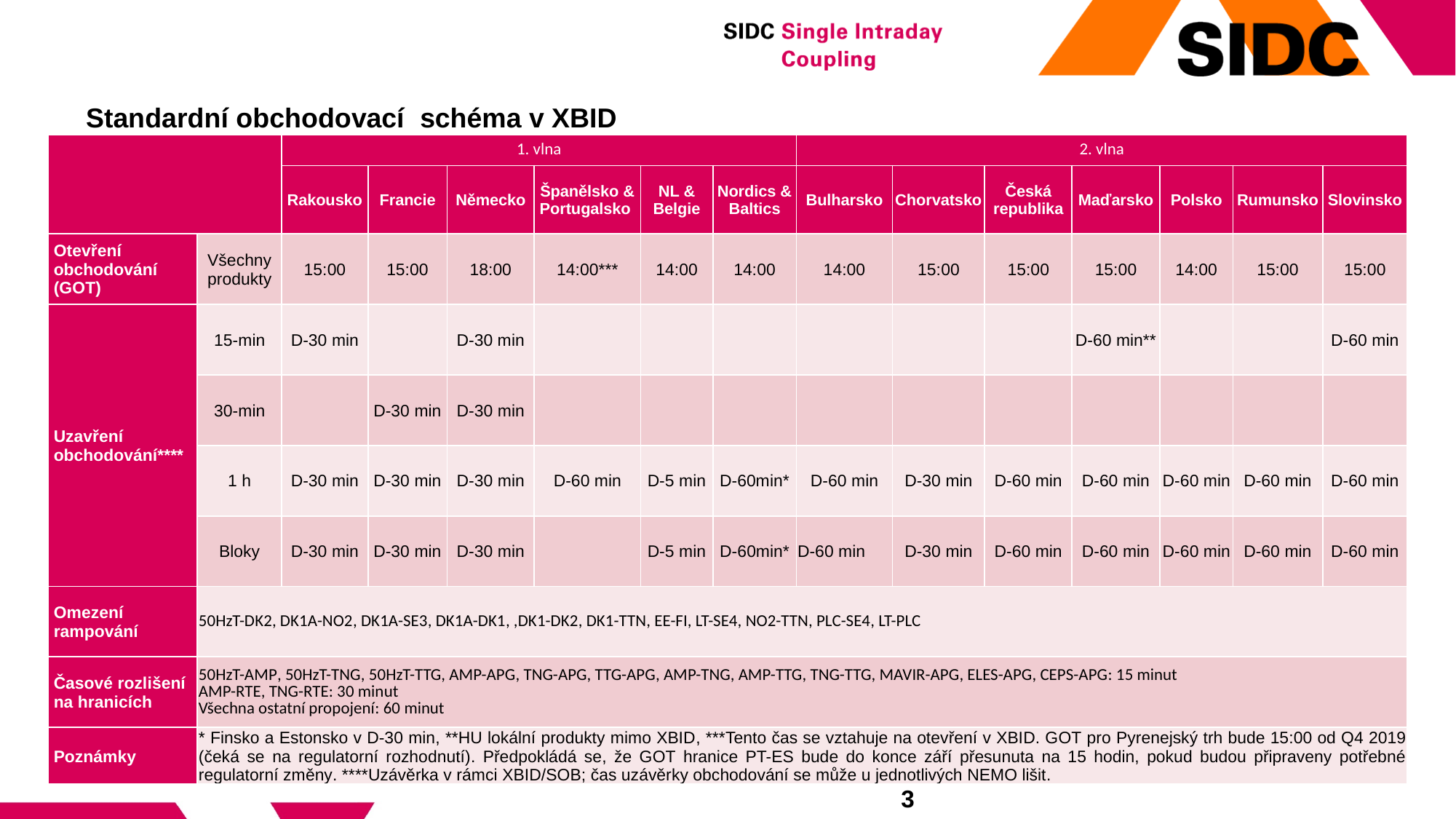

# Standardní obchodovací  schéma v XBID
|  |  | 1. vlna |  |  |  |  |  | 2. vlna |  |  |  |  |  |  |
| --- | --- | --- | --- | --- | --- | --- | --- | --- | --- | --- | --- | --- | --- | --- |
|  |  | Rakousko | Francie | Německo | Španělsko & Portugalsko | NL & Belgie | Nordics & Baltics | Bulharsko | Chorvatsko | Česká republika | Maďarsko | Polsko | Rumunsko | Slovinsko |
| Otevření obchodování (GOT) | Všechny produkty | 15:00 | 15:00 | 18:00 | 14:00\*\*\* | 14:00 | 14:00 | 14:00 | 15:00 | 15:00 | 15:00 | 14:00 | 15:00 | 15:00 |
| Uzavření obchodování\*\*\*\* | 15-min | D-30 min |  | D-30 min |  |  |  |  |  |  | D-60 min\*\* |  |  | D-60 min |
|  | 30-min |  | D-30 min | D-30 min |  |  |  |  |  |  |  |  |  |  |
|  | 1 h | D-30 min | D-30 min | D-30 min | D-60 min | D-5 min | D-60min\* | D-60 min | D-30 min | D-60 min | D-60 min | D-60 min | D-60 min | D-60 min |
|  | Bloky | D-30 min | D-30 min | D-30 min |  | D-5 min | D-60min\* | D-60 min | D-30 min | D-60 min | D-60 min | D-60 min | D-60 min | D-60 min |
| Omezení rampování | 50HzT-DK2, DK1A-NO2, DK1A-SE3, DK1A-DK1, ,DK1-DK2, DK1-TTN, EE-FI, LT-SE4, NO2-TTN, PLC-SE4, LT-PLC |  |  |  |  |  |  |  |  |  |  |  |  |  |
| Časové rozlišení na hranicích | 50HzT-AMP, 50HzT-TNG, 50HzT-TTG, AMP-APG, TNG-APG, TTG-APG, AMP-TNG, AMP-TTG, TNG-TTG, MAVIR-APG, ELES-APG, CEPS-APG: 15 minut AMP-RTE, TNG-RTE: 30 minut Všechna ostatní propojení: 60 minut |  |  |  |  |  |  |  |  |  |  |  |  |  |
| Poznámky | \* Finsko a Estonsko v D-30 min, \*\*HU lokální produkty mimo XBID, \*\*\*Tento čas se vztahuje na otevření v XBID. GOT pro Pyrenejský trh bude 15:00 od Q4 2019 (čeká se na regulatorní rozhodnutí). Předpokládá se, že GOT hranice PT-ES bude do konce září přesunuta na 15 hodin, pokud budou připraveny potřebné regulatorní změny. \*\*\*\*Uzávěrka v rámci XBID/SOB; čas uzávěrky obchodování se může u jednotlivých NEMO lišit. |  |  |  |  |  |  |  |  |  |  |  |  |  |
3